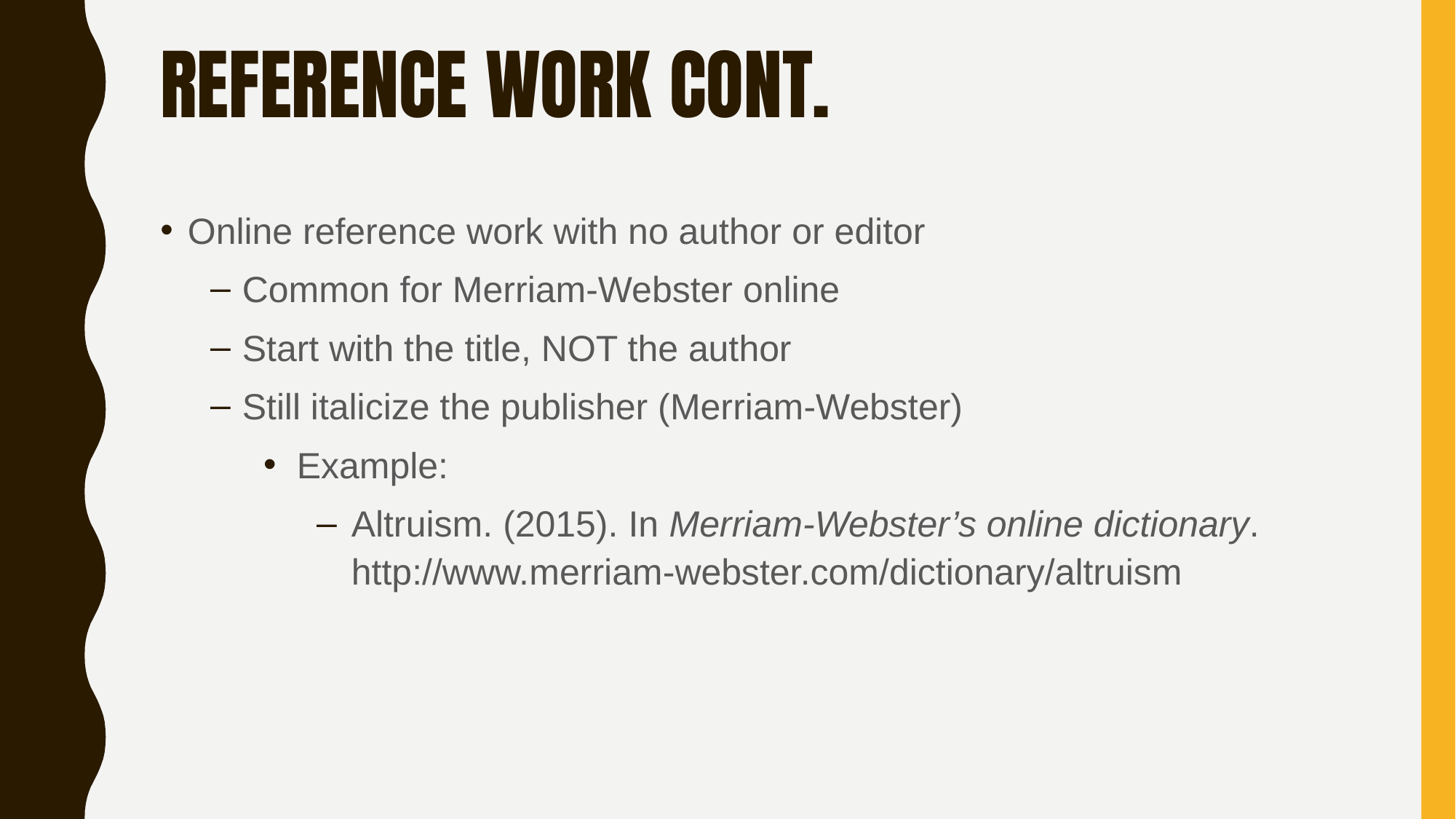

# REFERENCE WORK CONT.
Online reference work with no author or editor
Common for Merriam-Webster online
Start with the title, NOT the author
Still italicize the publisher (Merriam-Webster)
Example:
Altruism. (2015). In Merriam-Webster’s online dictionary. http://www.merriam-webster.com/dictionary/altruism